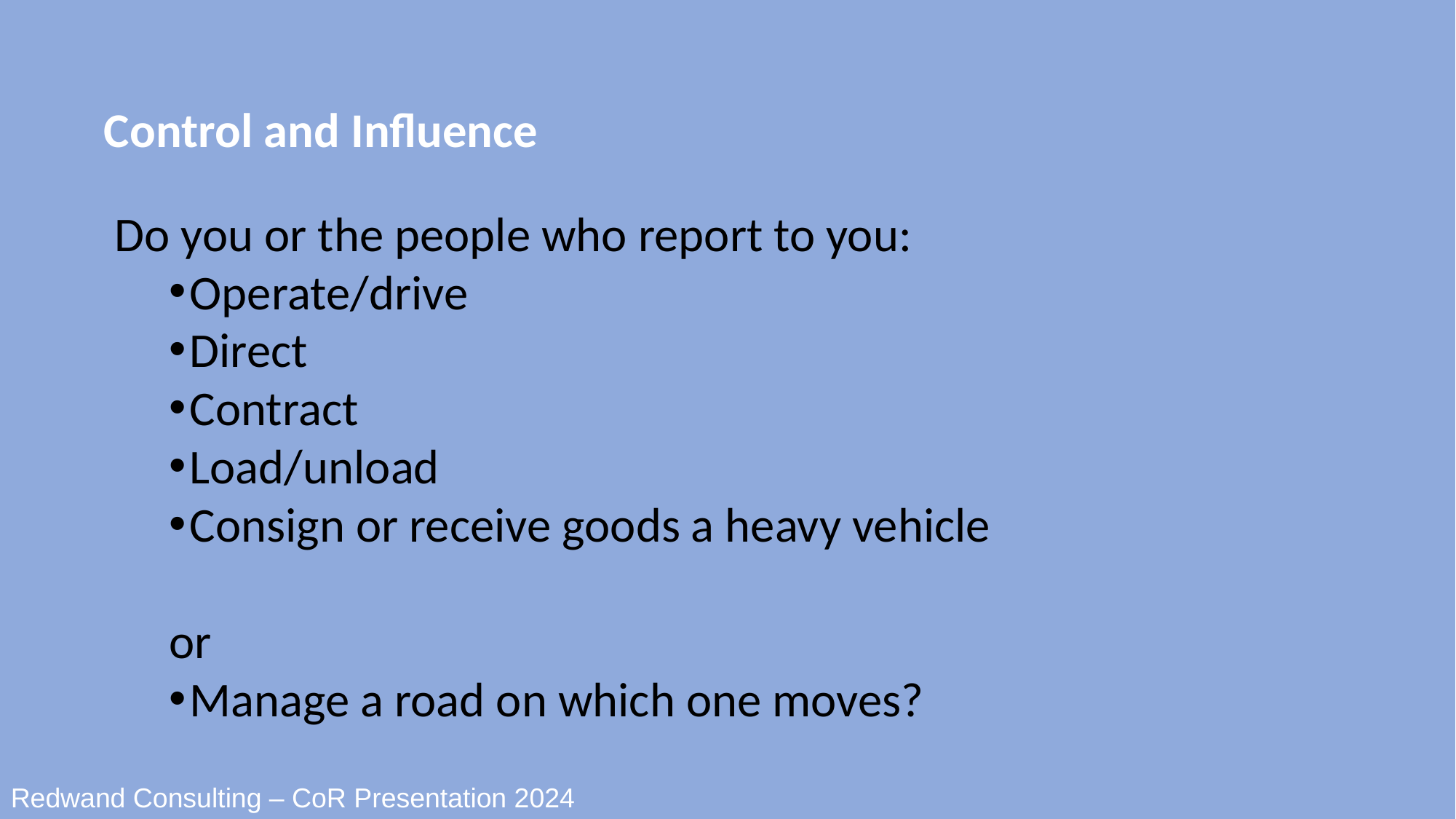

Control and Influence
Do you or the people who report to you:
Operate/drive
Direct
Contract
Load/unload
Consign or receive goods a heavy vehicle

or
Manage a road on which one moves?